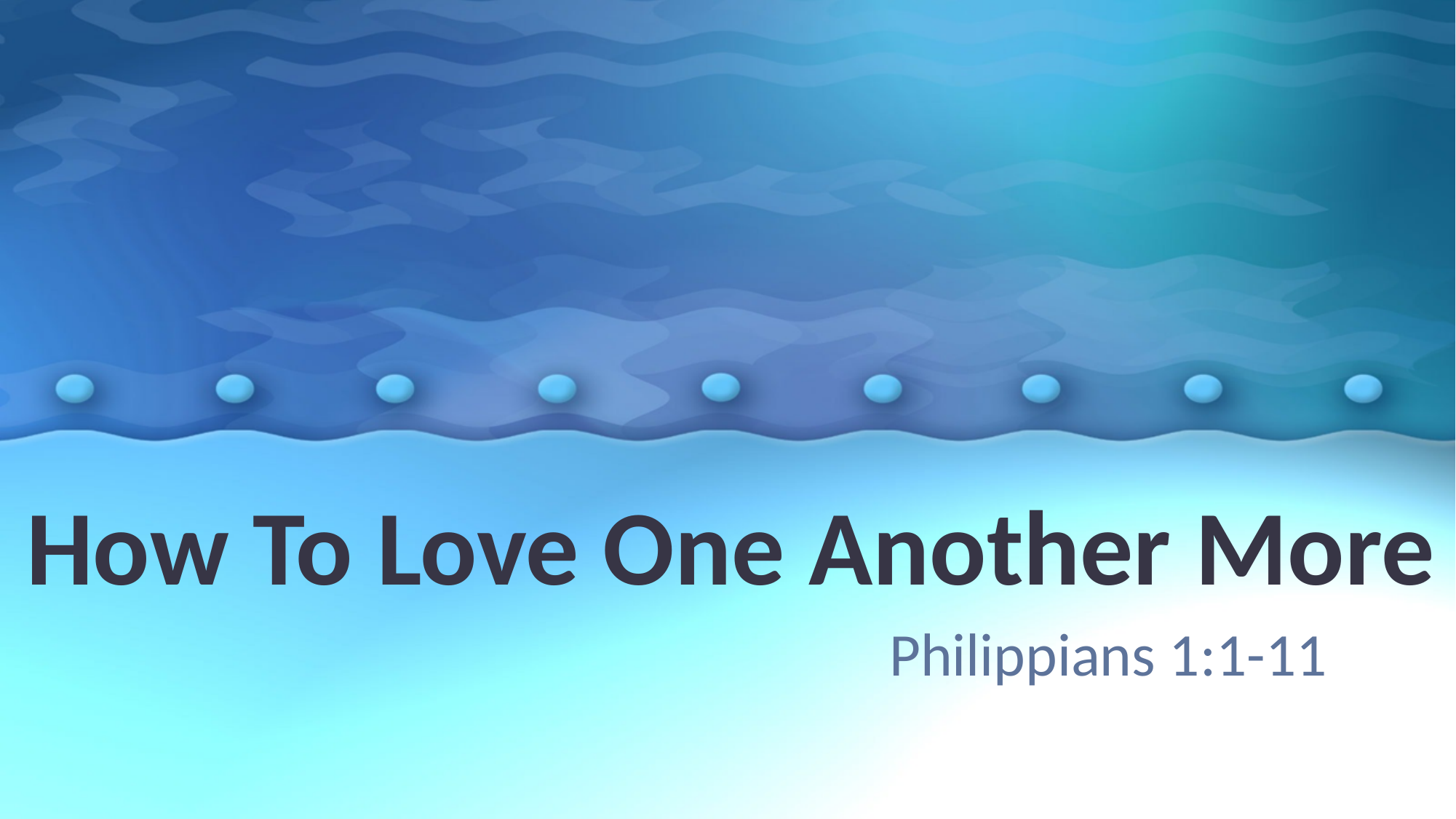

# How To Love One Another More
Philippians 1:1-11